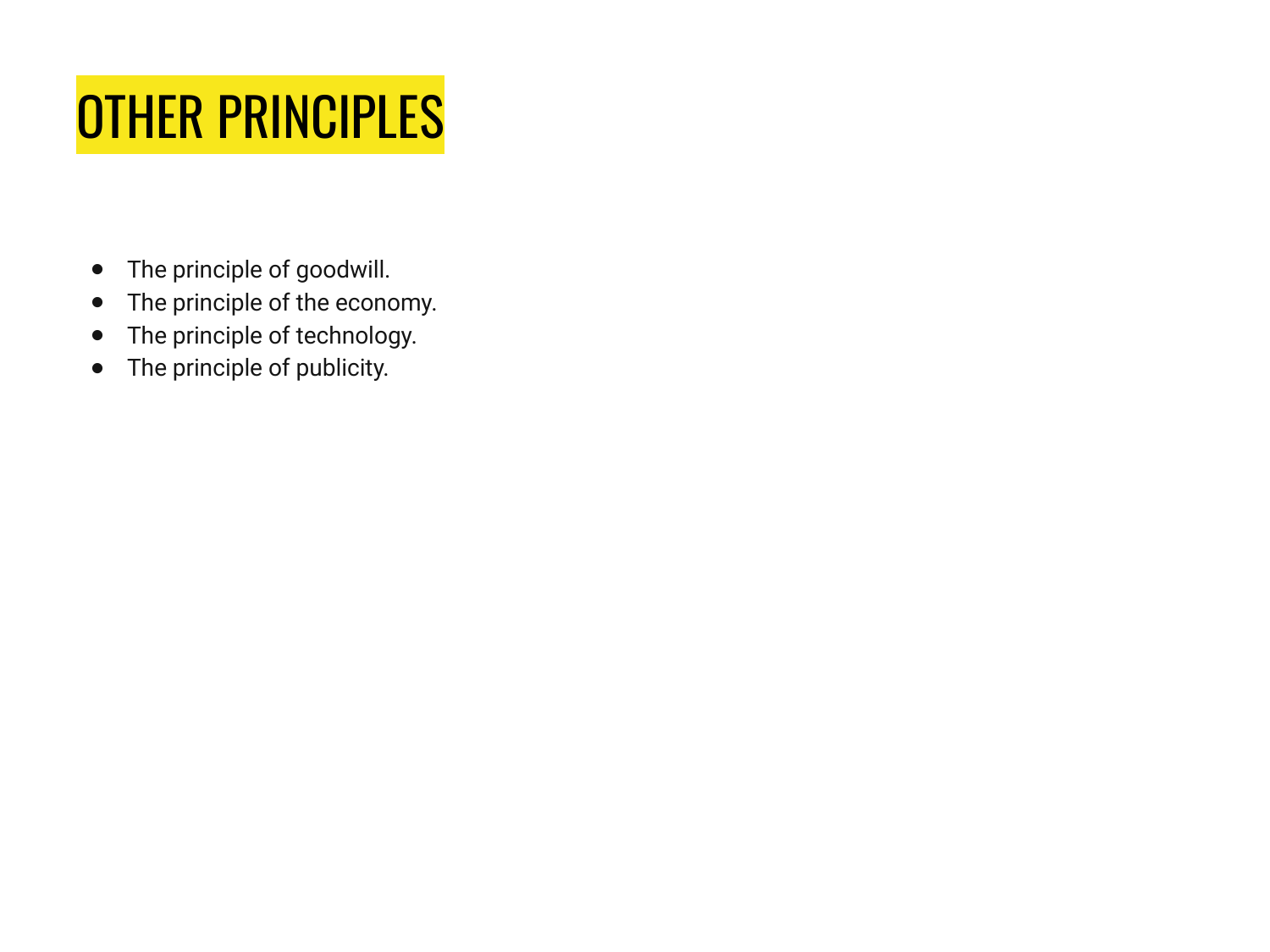

# OTHER PRINCIPLES

The principle of goodwill.
The principle of the economy.
The principle of technology.
The principle of publicity.